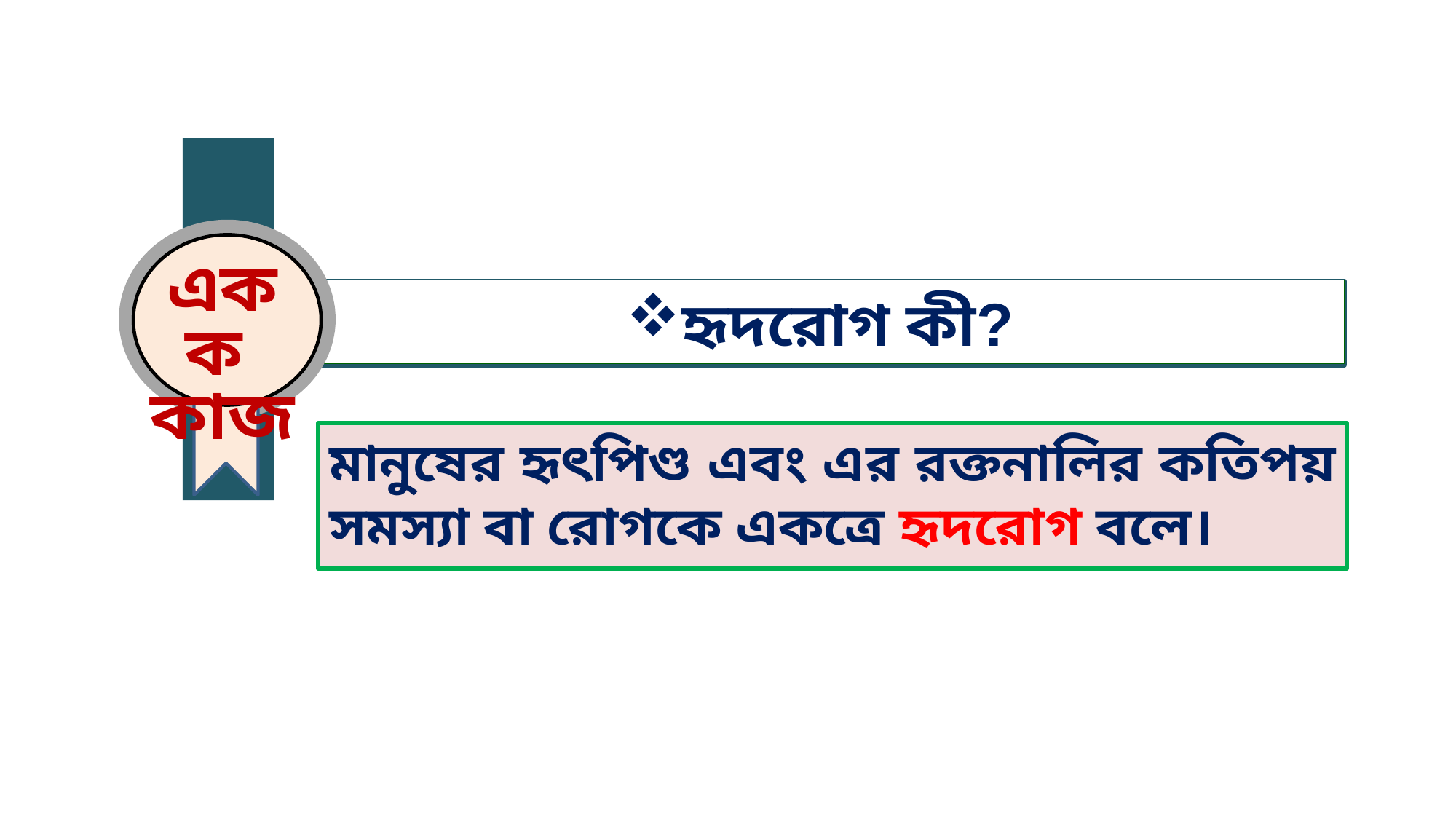

একক
কাজ
হৃদরোগ কী?

মানুষের হৃৎপিণ্ড এবং এর রক্তনালির কতিপয় সমস্যা বা রোগকে একত্রে হৃদরোগ বলে।